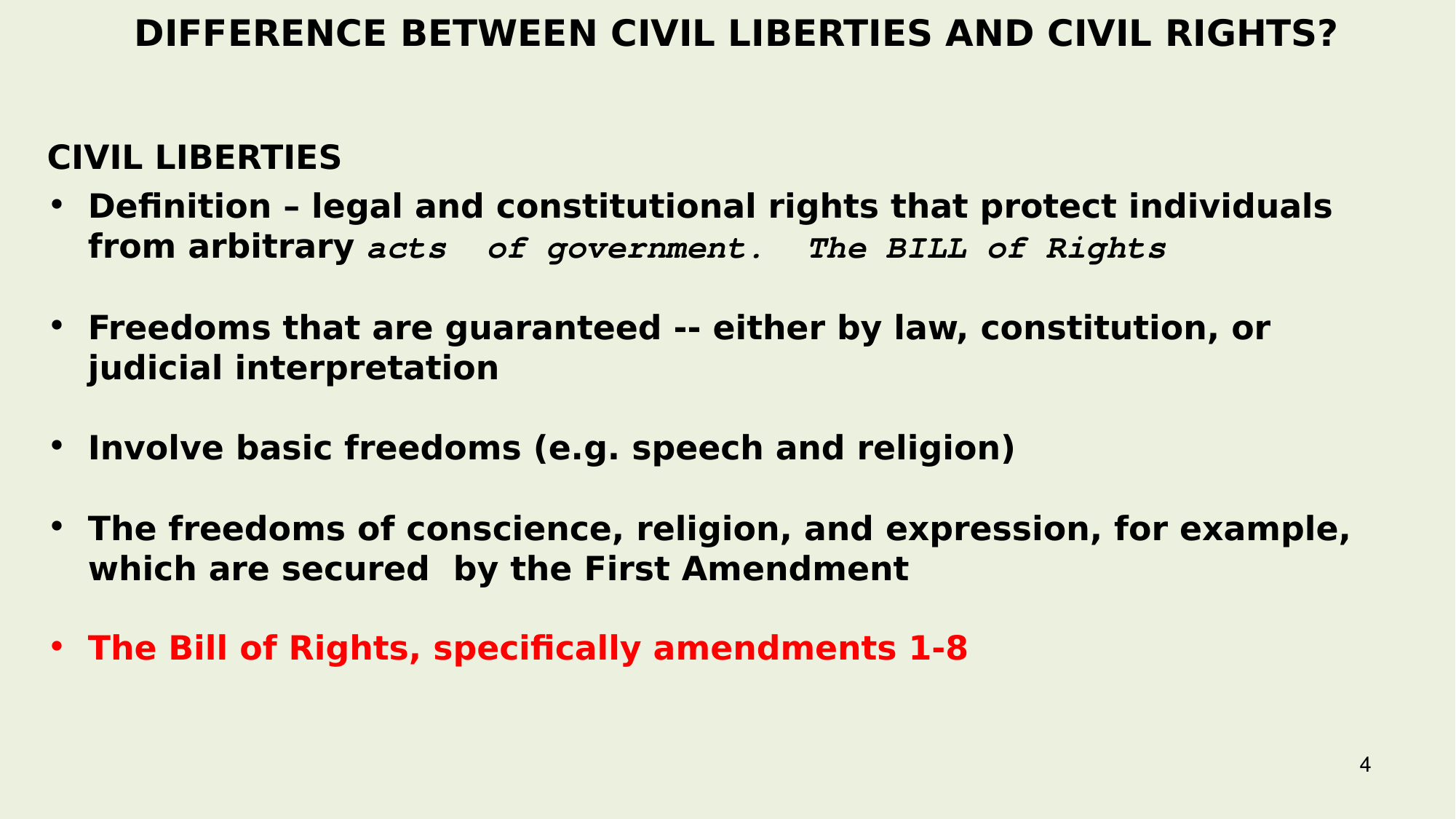

# DIFFERENCE BETWEEN CIVIL LIBERTIES AND CIVIL RIGHTS?
CIVIL LIBERTIES
Definition – legal and constitutional rights that protect individuals from arbitrary acts  of government.  The BILL of Rights

Freedoms that are guaranteed -- either by law, constitution, or judicial interpretation

Involve basic freedoms (e.g. speech and religion)

The freedoms of conscience, religion, and expression, for example, which are secured  by the First Amendment

The Bill of Rights, specifically amendments 1-8
4